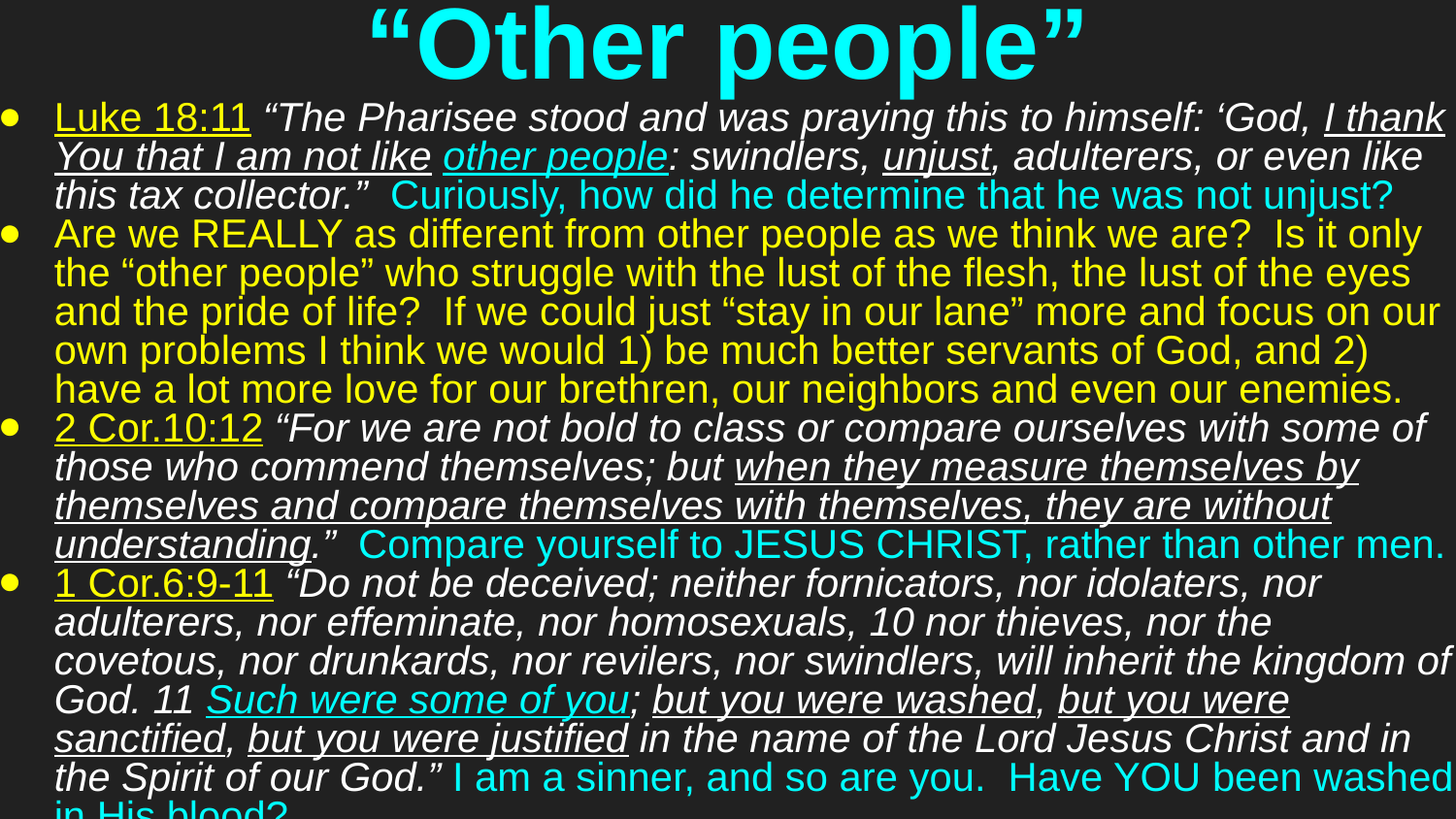

# “Other people”
Luke 18:11 “The Pharisee stood and was praying this to himself: ‘God, I thank You that I am not like other people: swindlers, unjust, adulterers, or even like this tax collector.”  Curiously, how did he determine that he was not unjust?
Are we REALLY as different from other people as we think we are?  Is it only the “other people” who struggle with the lust of the flesh, the lust of the eyes and the pride of life?  If we could just “stay in our lane” more and focus on our own problems I think we would 1) be much better servants of God, and 2) have a lot more love for our brethren, our neighbors and even our enemies.
2 Cor.10:12 “For we are not bold to class or compare ourselves with some of those who commend themselves; but when they measure themselves by themselves and compare themselves with themselves, they are without understanding.”  Compare yourself to JESUS CHRIST, rather than other men.
1 Cor.6:9-11 “Do not be deceived; neither fornicators, nor idolaters, nor adulterers, nor effeminate, nor homosexuals, 10 nor thieves, nor the covetous, nor drunkards, nor revilers, nor swindlers, will inherit the kingdom of God. 11 Such were some of you; but you were washed, but you were sanctified, but you were justified in the name of the Lord Jesus Christ and in the Spirit of our God.” I am a sinner, and so are you.  Have YOU been washed in His blood?